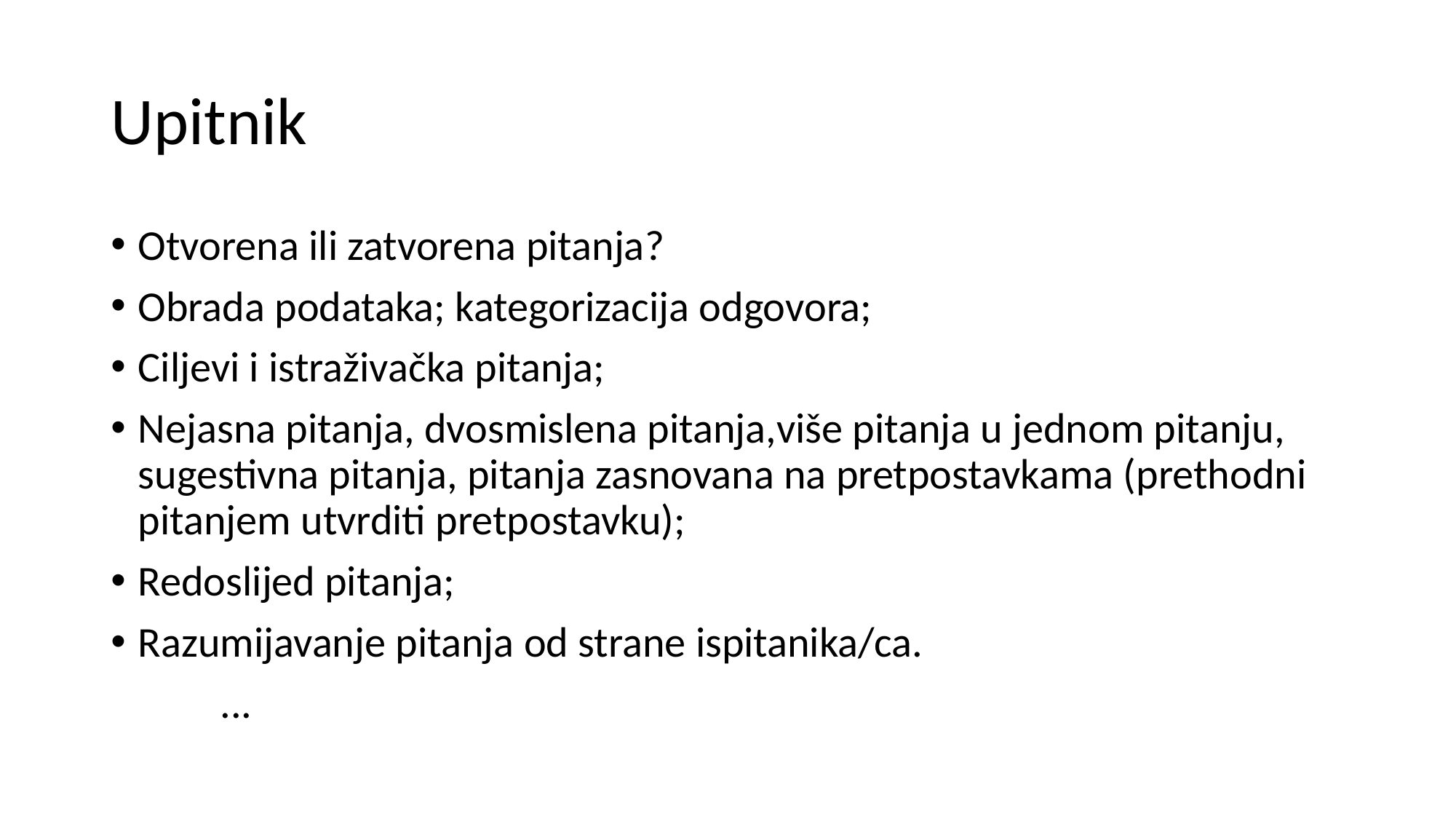

# Upitnik
Otvorena ili zatvorena pitanja?
Obrada podataka; kategorizacija odgovora;
Ciljevi i istraživačka pitanja;
Nejasna pitanja, dvosmislena pitanja,više pitanja u jednom pitanju, sugestivna pitanja, pitanja zasnovana na pretpostavkama (prethodni pitanjem utvrditi pretpostavku);
Redoslijed pitanja;
Razumijavanje pitanja od strane ispitanika/ca.
	...